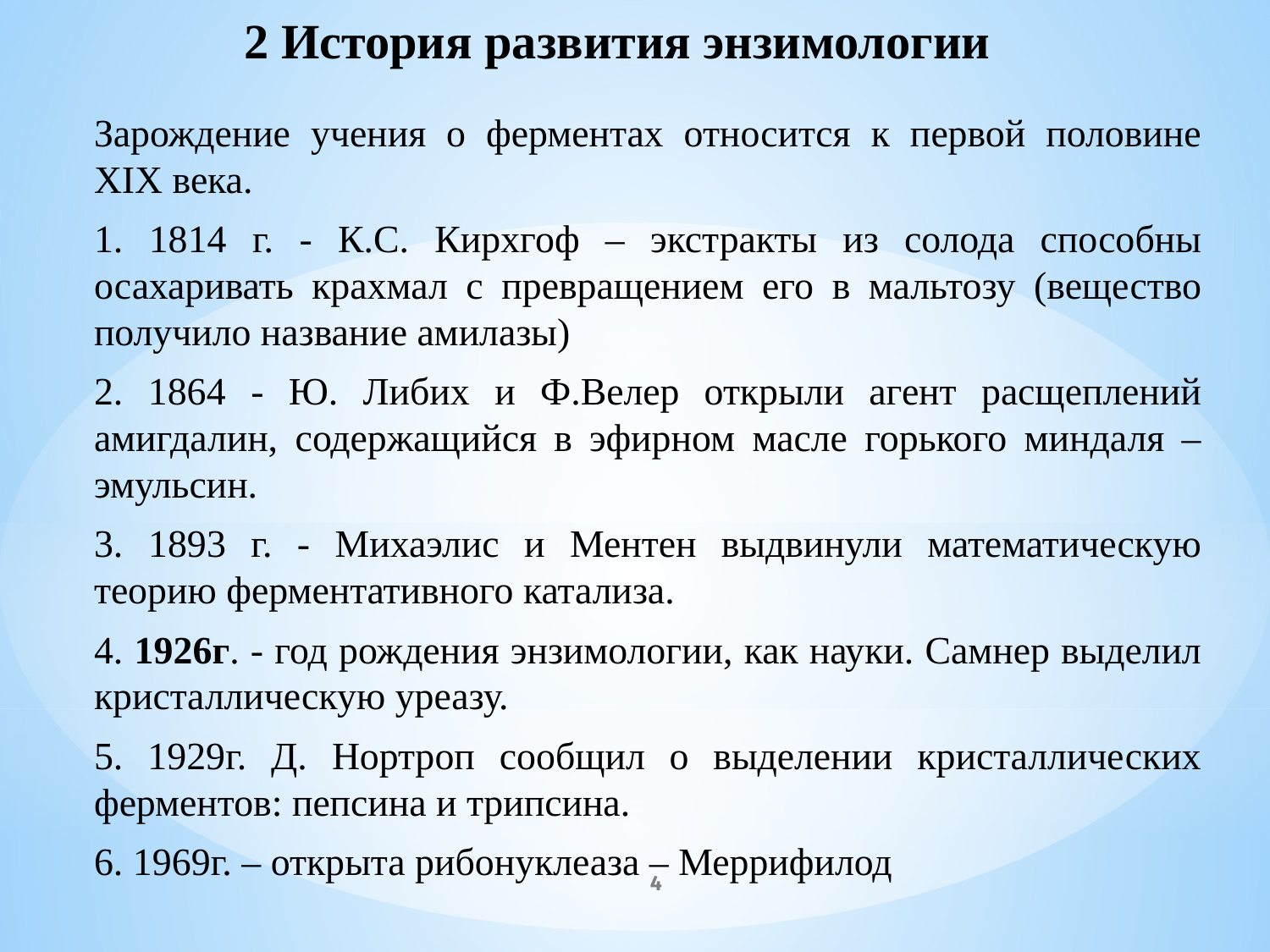

# 2 История развития энзимологии
Зарождение учения о ферментах относится к первой половине XIX века.
1. 1814 г. - К.С. Кирхгоф – экстракты из солода способны осахаривать крахмал с превращением его в мальтозу (вещество получило название амилазы)
2. 1864 - Ю. Либих и Ф.Велер открыли агент расщеплений амигдалин, содержащийся в эфирном масле горького миндаля – эмульсин.
3. 1893 г. - Михаэлис и Ментен выдвинули математическую теорию ферментативного катализа.
4. 1926г. - год рождения энзимологии, как науки. Самнер выделил кристаллическую уреазу.
5. 1929г. Д. Нортроп сообщил о выделении кристаллических ферментов: пепсина и трипсина.
6. 1969г. – открыта рибонуклеаза – Меррифилод

4